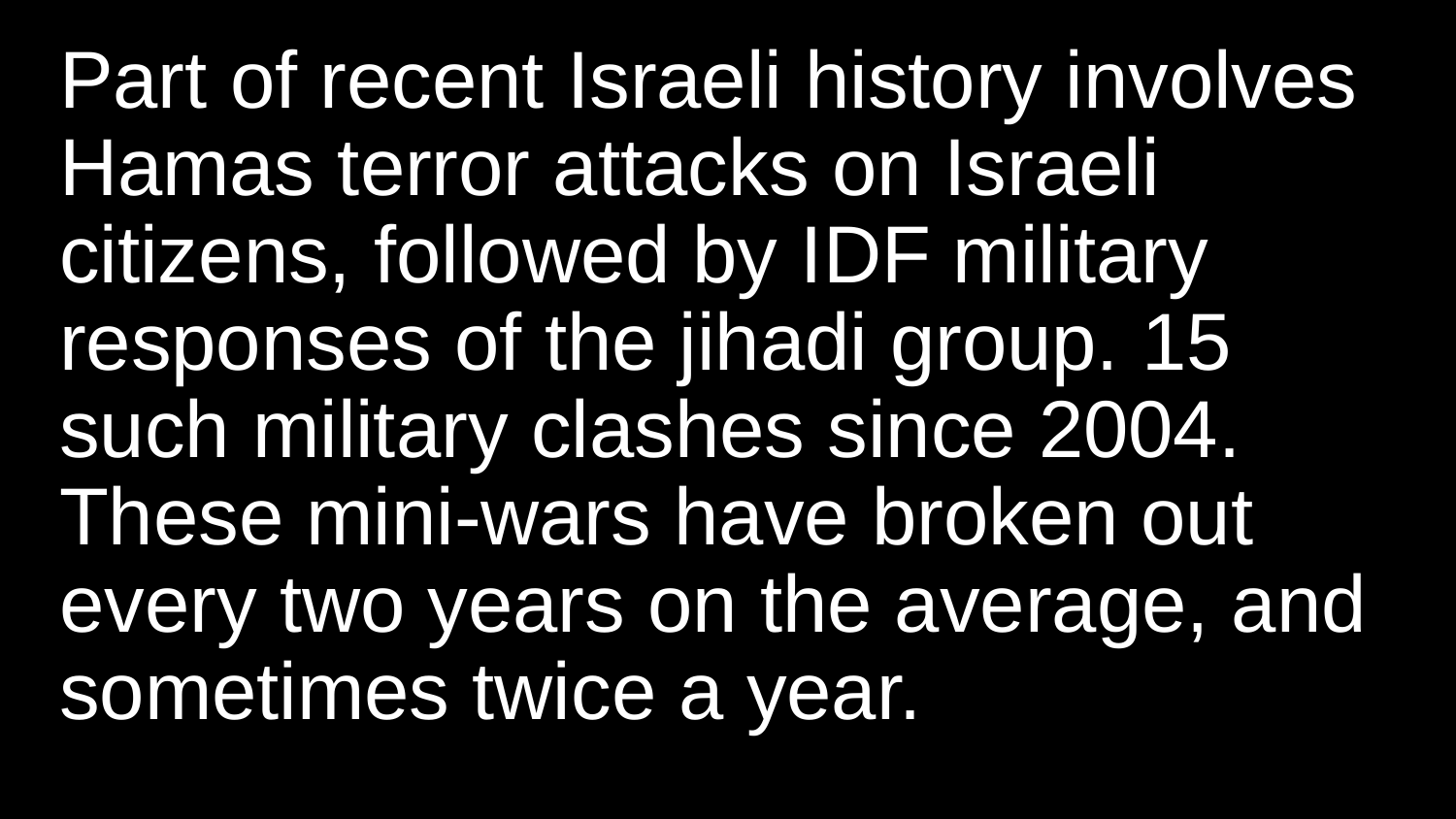

Part of recent Israeli history involves Hamas terror attacks on Israeli citizens, followed by IDF military responses of the jihadi group. 15 such military clashes since 2004. These mini-wars have broken out every two years on the average, and sometimes twice a year.